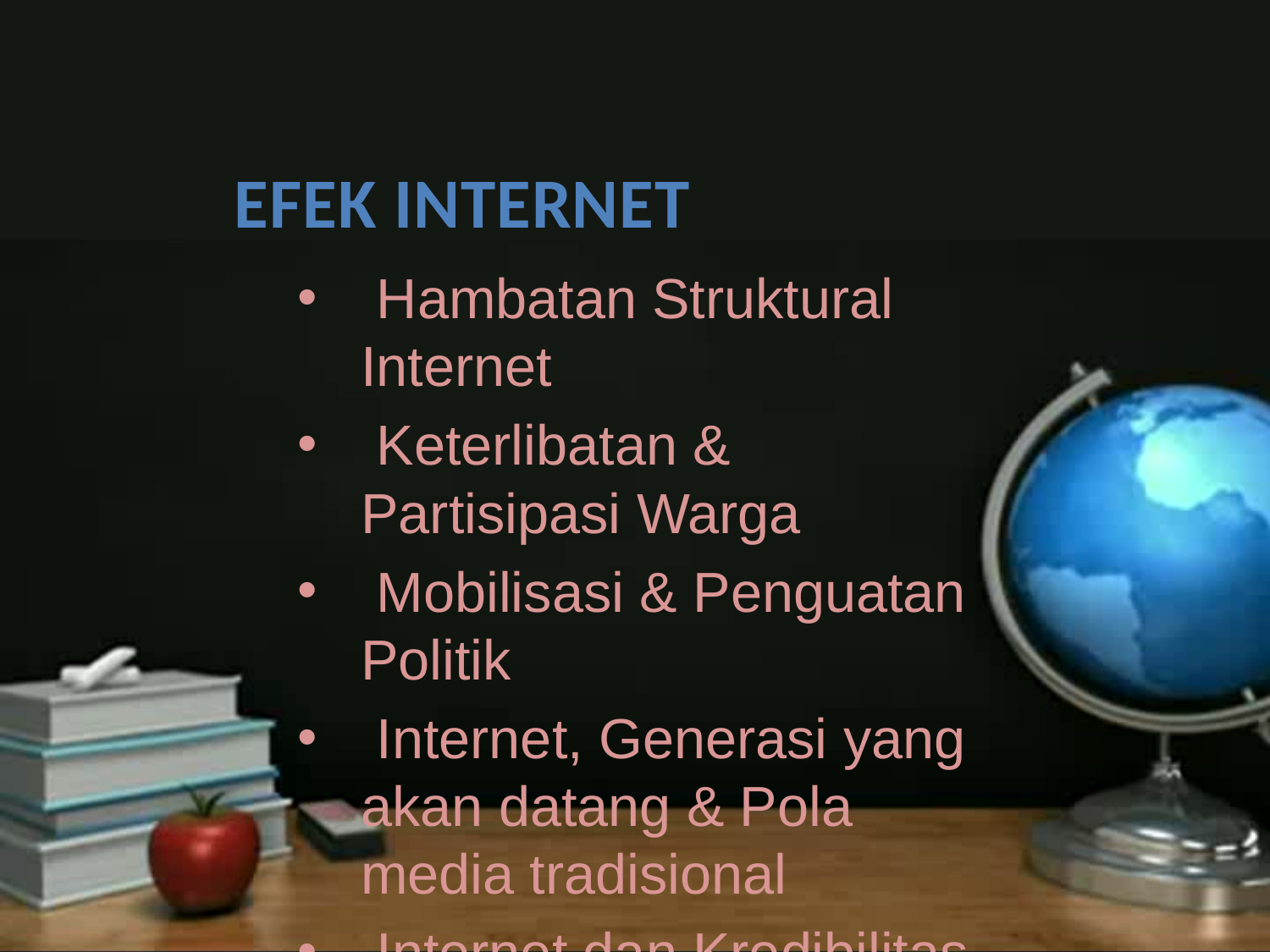

# EFEK INTERNET
 Hambatan Struktural Internet
 Keterlibatan & Partisipasi Warga
 Mobilisasi & Penguatan Politik
 Internet, Generasi yang akan datang & Pola media tradisional
 Internet dan Kredibilitas Komunikasi